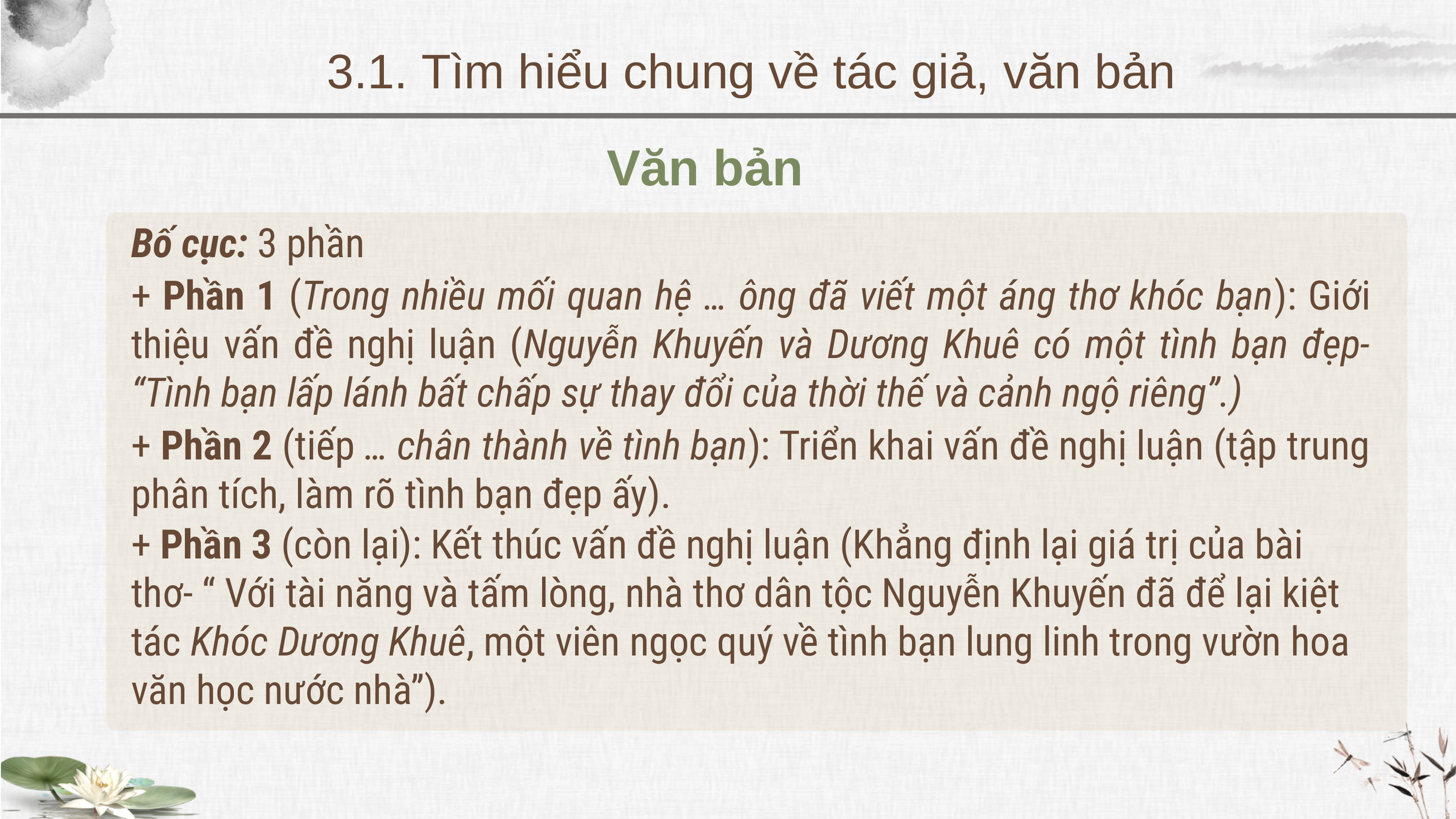

3.1. Tìm hiểu chung về tác giả, văn bản

Văn bản

Bố cục: 3 phần
+ Phần 1 (Trong nhiều mối quan hệ … ông đã viết một áng thơ khóc bạn): Giới thiệu vấn đề nghị luận (Nguyễn Khuyến và Dương Khuê có một tình bạn đẹp- “Tình bạn lấp lánh bất chấp sự thay đổi của thời thế và cảnh ngộ riêng”.)
+ Phần 2 (tiếp … chân thành về tình bạn): Triển khai vấn đề nghị luận (tập trung phân tích, làm rõ tình bạn đẹp ấy).
+ Phần 3 (còn lại): Kết thúc vấn đề nghị luận (Khẳng định lại giá trị của bài thơ- “ Với tài năng và tấm lòng, nhà thơ dân tộc Nguyễn Khuyến đã để lại kiệt tác Khóc Dương Khuê, một viên ngọc quý về tình bạn lung linh trong vườn hoa văn học nước nhà”).